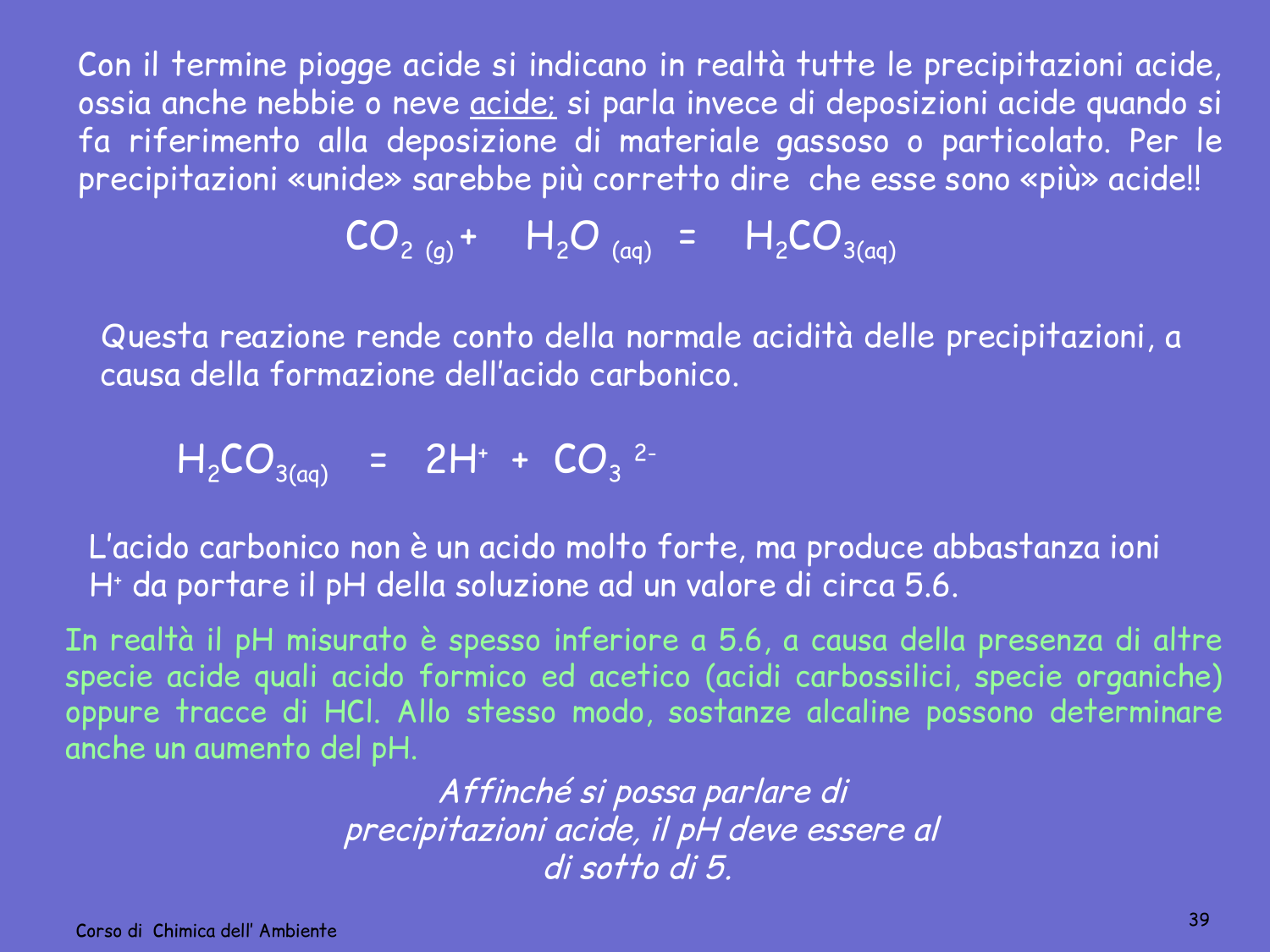

Con il termine piogge acide si indicano in realtà tutte le precipitazioni acide, ossia anche nebbie o neve acide; si parla invece di deposizioni acide quando si fa riferimento alla deposizione di materiale gassoso o particolato. Per le precipitazioni «unide» sarebbe più corretto dire  che esse sono «più» acide!!

CO2 (g) +    H2O (aq)    =    H2CO3(aq)
Questa reazione rende conto della normale acidità delle precipitazioni, a causa della formazione dell’acido carbonico.
H2CO3(aq)    =   2H+  +  CO3 2-
L’acido carbonico non è un acido molto forte, ma produce abbastanza ioni H+ da portare il pH della soluzione ad un valore di circa 5.6.

In realtà il pH misurato è spesso inferiore a 5.6, a causa della presenza di altre specie acide quali acido formico ed acetico (acidi carbossilici, specie organiche) oppure tracce di HCl. Allo stesso modo, sostanze alcaline possono determinare anche un aumento del pH.
Affinché si possa parlare di precipitazioni acide, il pH deve essere al di sotto di 5.
39
Corso di  Chimica dell’ Ambiente